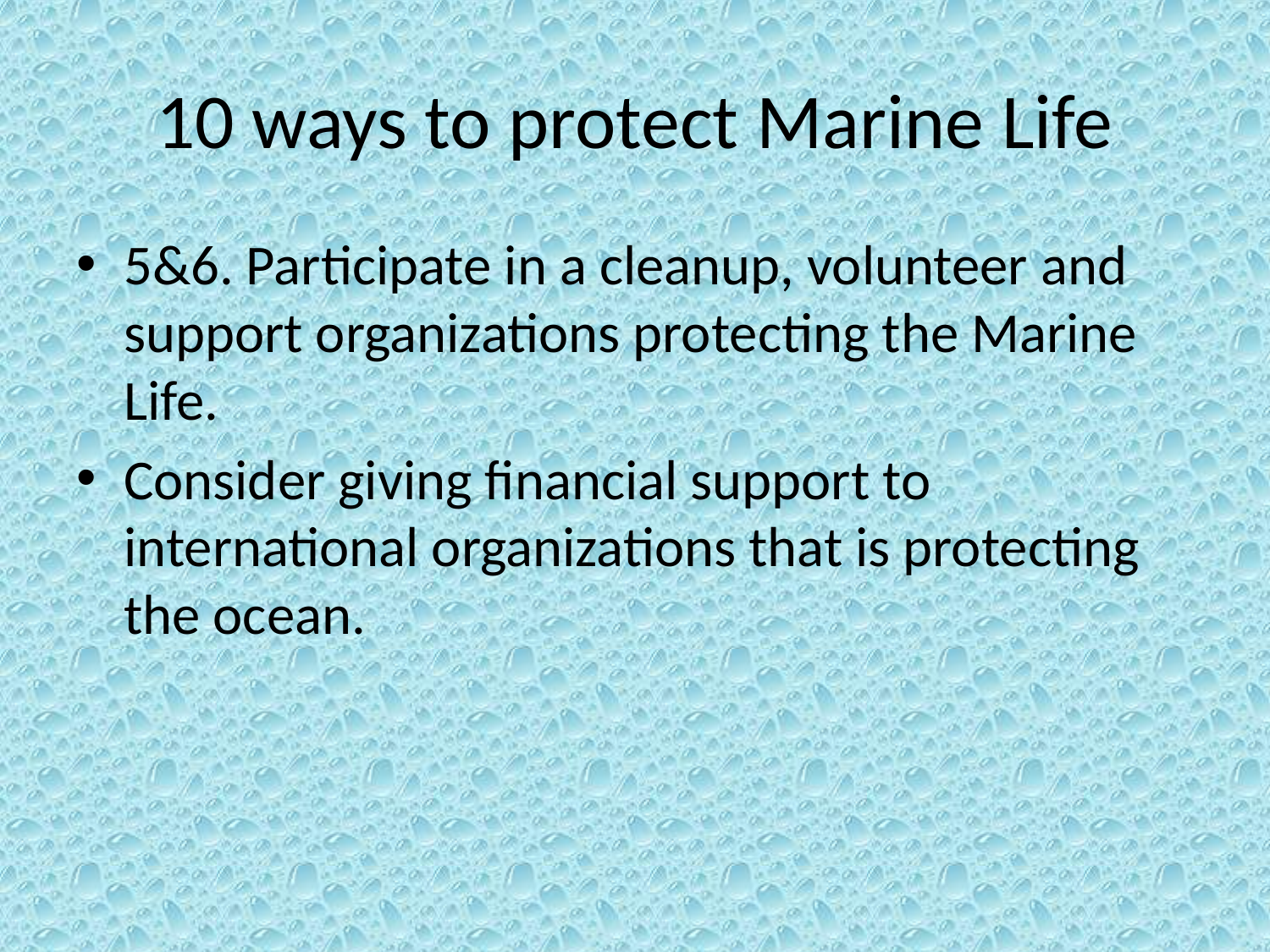

# 10 ways to protect Marine Life
5&6. Participate in a cleanup, volunteer and support organizations protecting the Marine Life.
Consider giving financial support to international organizations that is protecting the ocean.